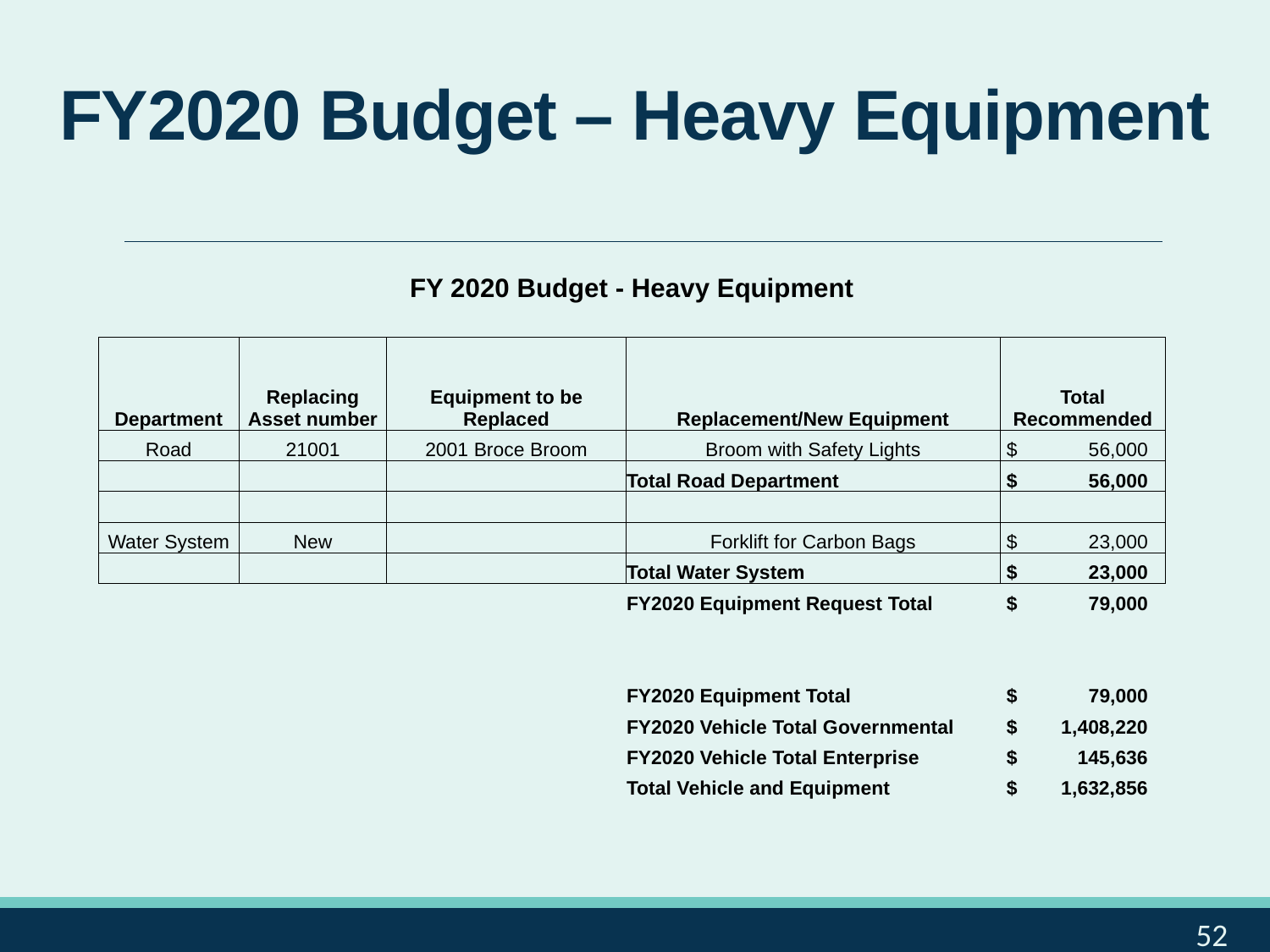

# FY2020 Budget – Heavy Equipment
|  | FY 2020 Budget - Heavy Equipment |  |  |  |  |  |
| --- | --- | --- | --- | --- | --- | --- |
|  |  |  |  |  |  |  |
|  | Department | Replacing Asset number | Equipment to be Replaced | Replacement/New Equipment | Total Recommended |  |
|  | Road | 21001 | 2001 Broce Broom | Broom with Safety Lights | $ 56,000 |  |
|  |  |  |  | Total Road Department | $ 56,000 |  |
|  |  |  |  |  |  |  |
|  | Water System | New |  | Forklift for Carbon Bags | $ 23,000 |  |
|  |  |  |  | Total Water System | $ 23,000 |  |
|  |  |  |  | FY2020 Equipment Request Total | $ 79,000 |  |
|  |  |  |  |  |  |  |
|  |  |  |  |  |  |  |
|  |  |  |  | FY2020 Equipment Total | $ 79,000 |  |
|  |  |  |  | FY2020 Vehicle Total Governmental | $ 1,408,220 |  |
|  |  |  |  | FY2020 Vehicle Total Enterprise | $ 145,636 |  |
|  |  |  |  | Total Vehicle and Equipment | $ 1,632,856 |  |
|  |  |  |  |  |  |  |
52